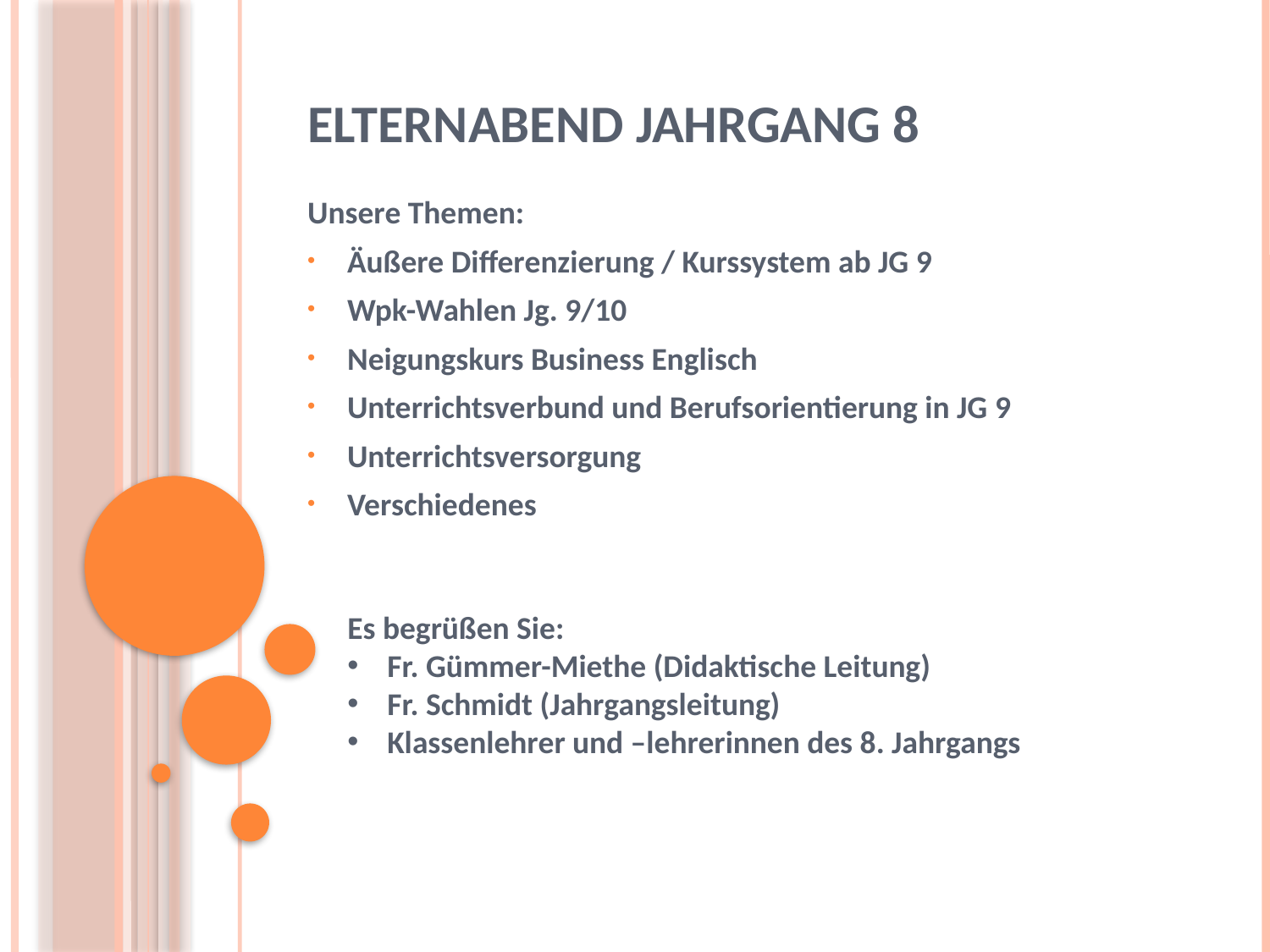

# Elternabend Jahrgang 8
Unsere Themen:
Äußere Differenzierung / Kurssystem ab JG 9
Wpk-Wahlen Jg. 9/10
Neigungskurs Business Englisch
Unterrichtsverbund und Berufsorientierung in JG 9
Unterrichtsversorgung
Verschiedenes

Es begrüßen Sie:
Fr. Gümmer-Miethe (Didaktische Leitung)
Fr. Schmidt (Jahrgangsleitung)
Klassenlehrer und –lehrerinnen des 8. Jahrgangs